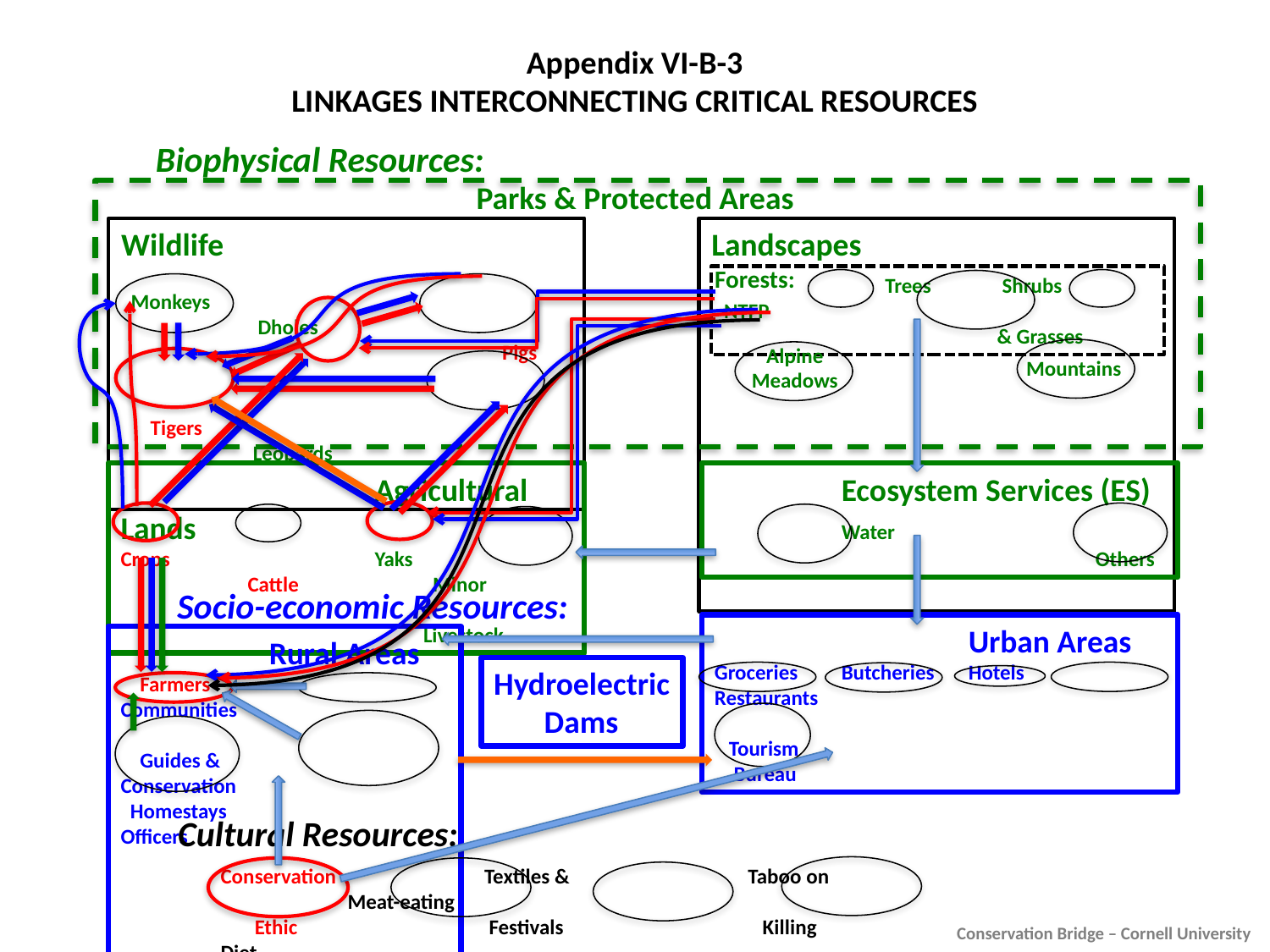

Appendix VI-B-3
LINKAGES INTERCONNECTING CRITICAL RESOURCES
Biophysical Resources:
Parks & Protected Areas

Wildlife

  Monkeys				  Dholes
		 	Pigs

      Tigers				 Leopards

Landscapes

Forests:
      	       Trees	     Shrubs 	        NTFP
	                              & Grasses

    Alpine
 Meadows

Mountains

		Agricultural Lands
Crops		Yaks		Cattle 	            Minor
					          Livestock
	Ecosystem Services (ES)
	Water					Others

Socio-economic Resources:

		Urban Areas
Groceries	Butcheries	Hotels	     Restaurants

   Tourism
    Bureau
	   Rural Areas
    Farmers		Communities

    Guides &		Conservation
  Homestays		     Officers

Hydroelectric
       Dams

Cultural Resources:

Conservation		  Textiles &		    Taboo on		Meat-eating
       Ethic		   Festivals		       Killing 	                     Diet

Conservation Bridge – Cornell University